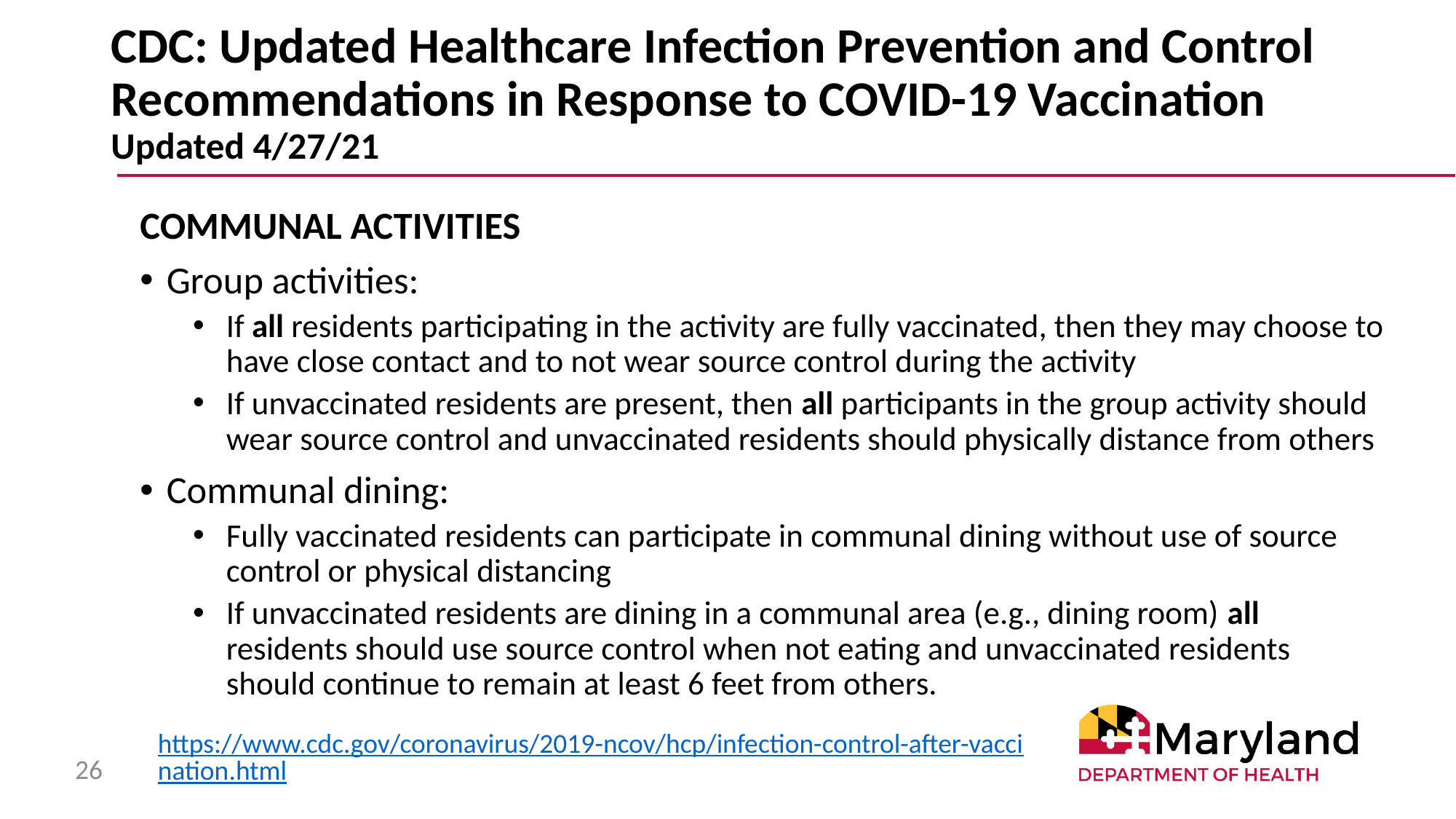

# CDC: Updated Healthcare Infection Prevention and Control Recommendations in Response to COVID-19 Vaccination Updated 4/27/21
COMMUNAL ACTIVITIES
Group activities:
If all residents participating in the activity are fully vaccinated, then they may choose to have close contact and to not wear source control during the activity
If unvaccinated residents are present, then all participants in the group activity should wear source control and unvaccinated residents should physically distance from others
Communal dining:
Fully vaccinated residents can participate in communal dining without use of source control or physical distancing
If unvaccinated residents are dining in a communal area (e.g., dining room) all residents should use source control when not eating and unvaccinated residents should continue to remain at least 6 feet from others.

https://www.cdc.gov/coronavirus/2019-ncov/hcp/infection-control-after-vaccination.html
26